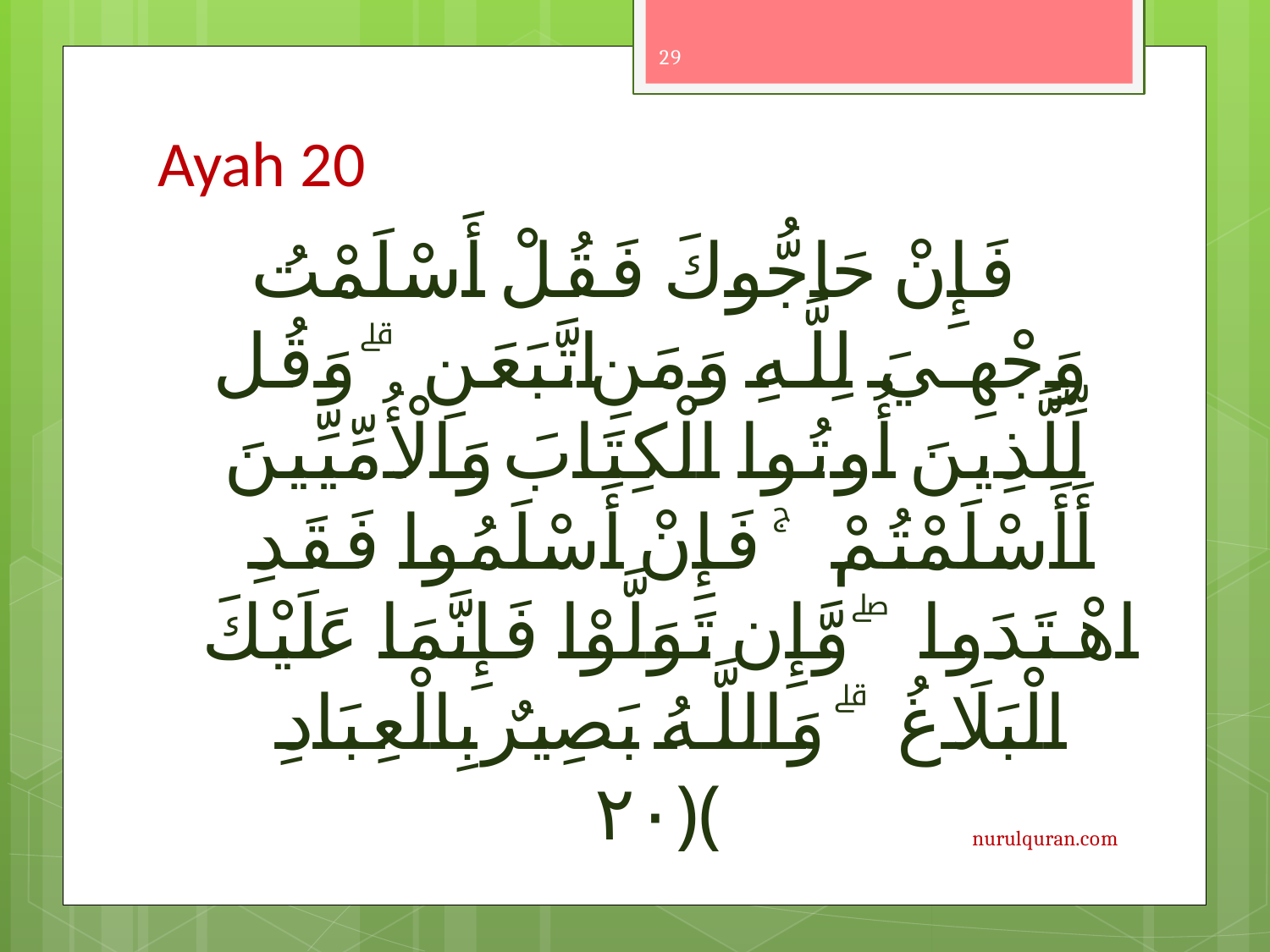

29
# Ayah 20
فَإِنْ حَاجُّوكَ فَقُلْ أَسْلَمْتُ وَجْهِيَ لِلَّـهِ وَمَنِ اتَّبَعَنِ ۗ وَقُل لِّلَّذِينَ أُوتُوا الْكِتَابَ وَالْأُمِّيِّينَ أَأَسْلَمْتُمْ ۚ فَإِنْ أَسْلَمُوا فَقَدِ اهْتَدَوا ۖ وَّإِن تَوَلَّوْا فَإِنَّمَا عَلَيْكَ الْبَلَاغُ ۗ وَاللَّـهُ بَصِيرٌ بِالْعِبَادِ ﴿٢٠﴾
nurulquran.com